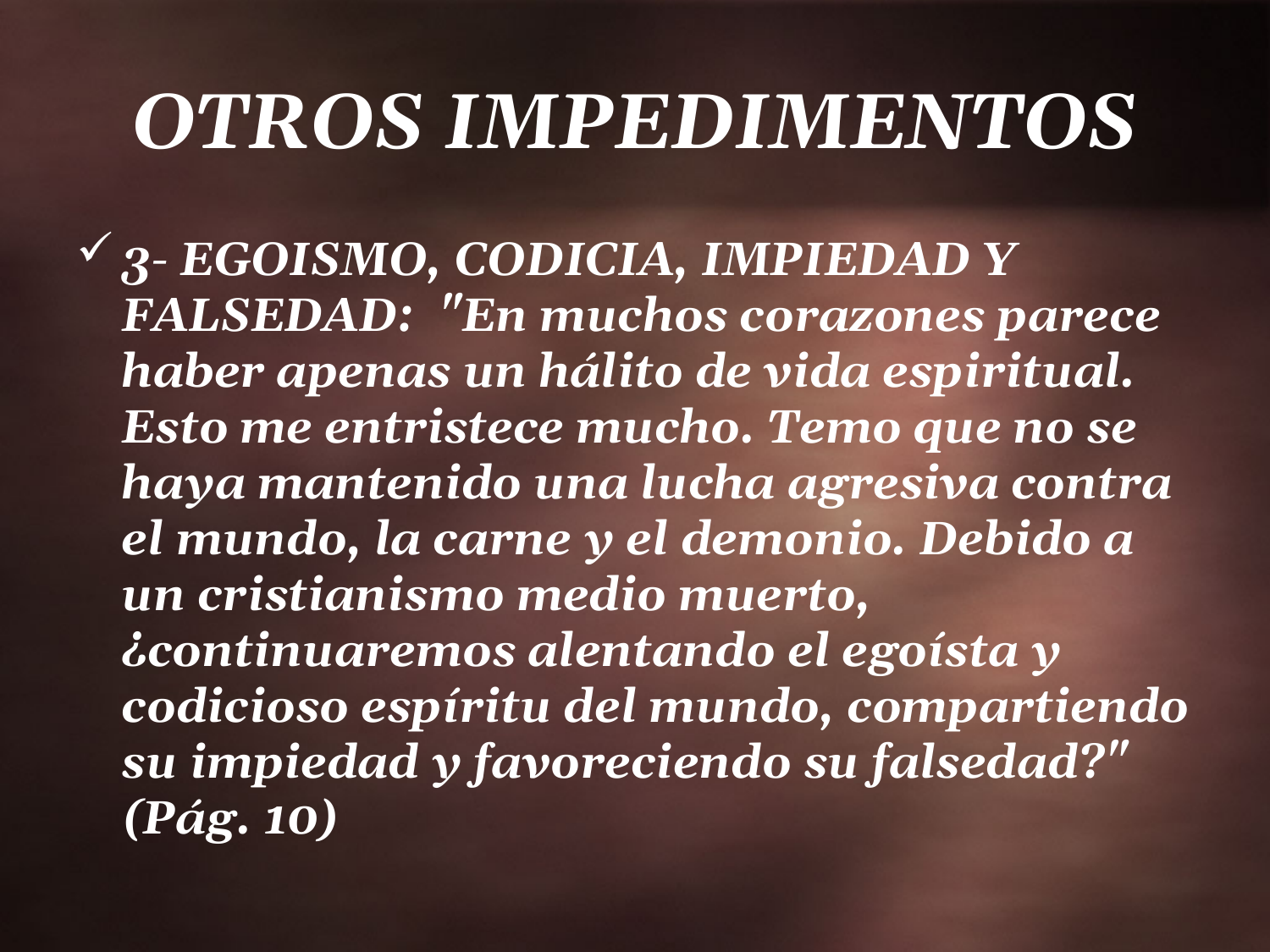

# OTROS IMPEDIMENTOS
3- EGOISMO, CODICIA, IMPIEDAD Y FALSEDAD:  "En muchos corazones parece haber apenas un hálito de vida espiritual. Esto me entristece mucho. Temo que no se haya mantenido una lucha agresiva contra el mundo, la carne y el demonio. Debido a un cristianismo medio muerto, ¿continuaremos alentando el egoísta y codicioso espíritu del mundo, compartiendo su impiedad y favoreciendo su falsedad?" (Pág. 10)